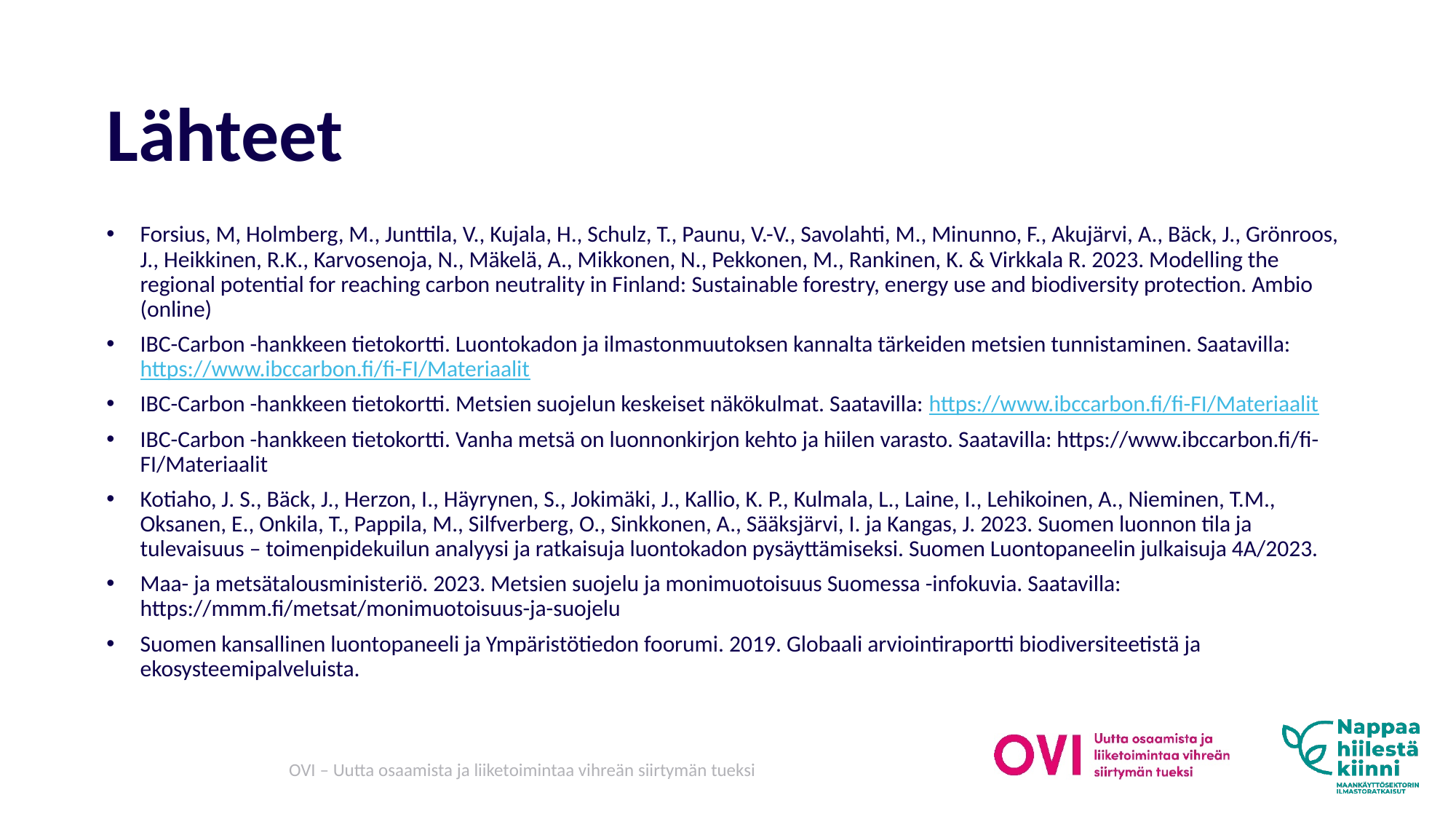

# Lähteet
Forsius, M, Holmberg, M., Junttila, V., Kujala, H., Schulz, T., Paunu, V.-V., Savolahti, M., Minunno, F., Akujärvi, A., Bäck, J., Grönroos, J., Heikkinen, R.K., Karvosenoja, N., Mäkelä, A., Mikkonen, N., Pekkonen, M., Rankinen, K. & Virkkala R. 2023. Modelling the regional potential for reaching carbon neutrality in Finland: Sustainable forestry, energy use and biodiversity protection. Ambio (online)
IBC-Carbon -hankkeen tietokortti. Luontokadon ja ilmastonmuutoksen kannalta tärkeiden metsien tunnistaminen. Saatavilla: https://www.ibccarbon.fi/fi-FI/Materiaalit
IBC-Carbon -hankkeen tietokortti. Metsien suojelun keskeiset näkökulmat. Saatavilla: https://www.ibccarbon.fi/fi-FI/Materiaalit
IBC-Carbon -hankkeen tietokortti. Vanha metsä on luonnonkirjon kehto ja hiilen varasto. Saatavilla: https://www.ibccarbon.fi/fi-FI/Materiaalit
Kotiaho, J. S., Bäck, J., Herzon, I., Häyrynen, S., Jokimäki, J., Kallio, K. P., Kulmala, L., Laine, I., Lehikoinen, A., Nieminen, T.M., Oksanen, E., Onkila, T., Pappila, M., Silfverberg, O., Sinkkonen, A., Sääksjärvi, I. ja Kangas, J. 2023. Suomen luonnon tila ja tulevaisuus – toimenpidekuilun analyysi ja ratkaisuja luontokadon pysäyttämiseksi. Suomen Luontopaneelin julkaisuja 4A/2023.
Maa- ja metsätalousministeriö. 2023. Metsien suojelu ja monimuotoisuus Suomessa -infokuvia. Saatavilla: https://mmm.fi/metsat/monimuotoisuus-ja-suojelu
Suomen kansallinen luontopaneeli ja Ympäristötiedon foorumi. 2019. Globaali arviointiraportti biodiversiteetistä ja ekosysteemipalveluista.

OVI – Uutta osaamista ja liiketoimintaa vihreän siirtymän tueksi